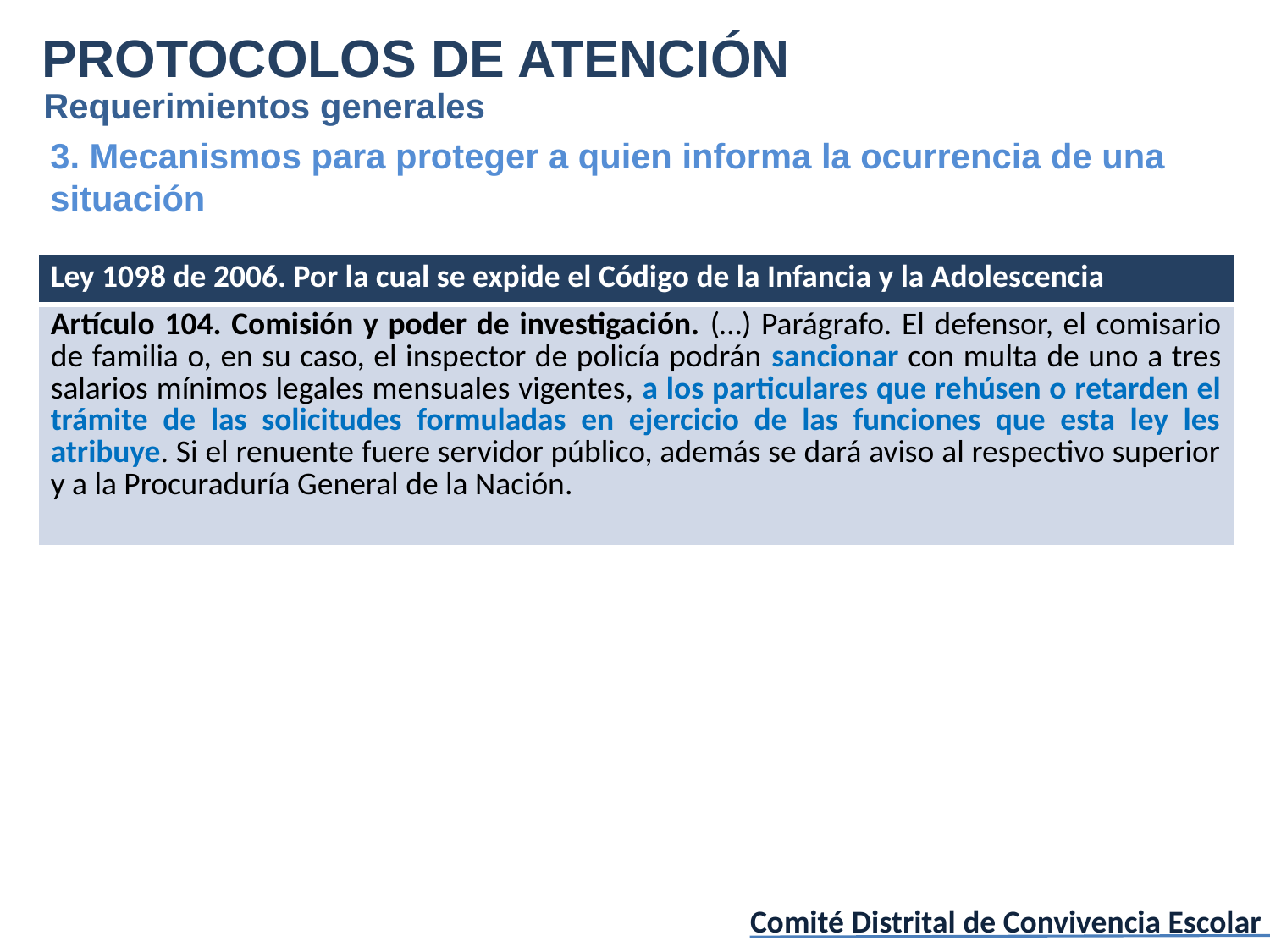

PROTOCOLOS DE ATENCIÓN
Requerimientos generales
3. Mecanismos para proteger a quien informa la ocurrencia de una situación
| Ley 1098 de 2006. Por la cual se expide el Código de la Infancia y la Adolescencia |
| --- |
| Artículo 104. Comisión y poder de investigación. (…) Parágrafo. El defensor, el comisario de familia o, en su caso, el inspector de policía podrán sancionar con multa de uno a tres salarios mínimos legales mensuales vigentes, a los particulares que rehúsen o retarden el trámite de las solicitudes formuladas en ejercicio de las funciones que esta ley les atribuye. Si el renuente fuere servidor público, además se dará aviso al respectivo superior y a la Procuraduría General de la Nación. |
Comité Distrital de Convivencia Escolar